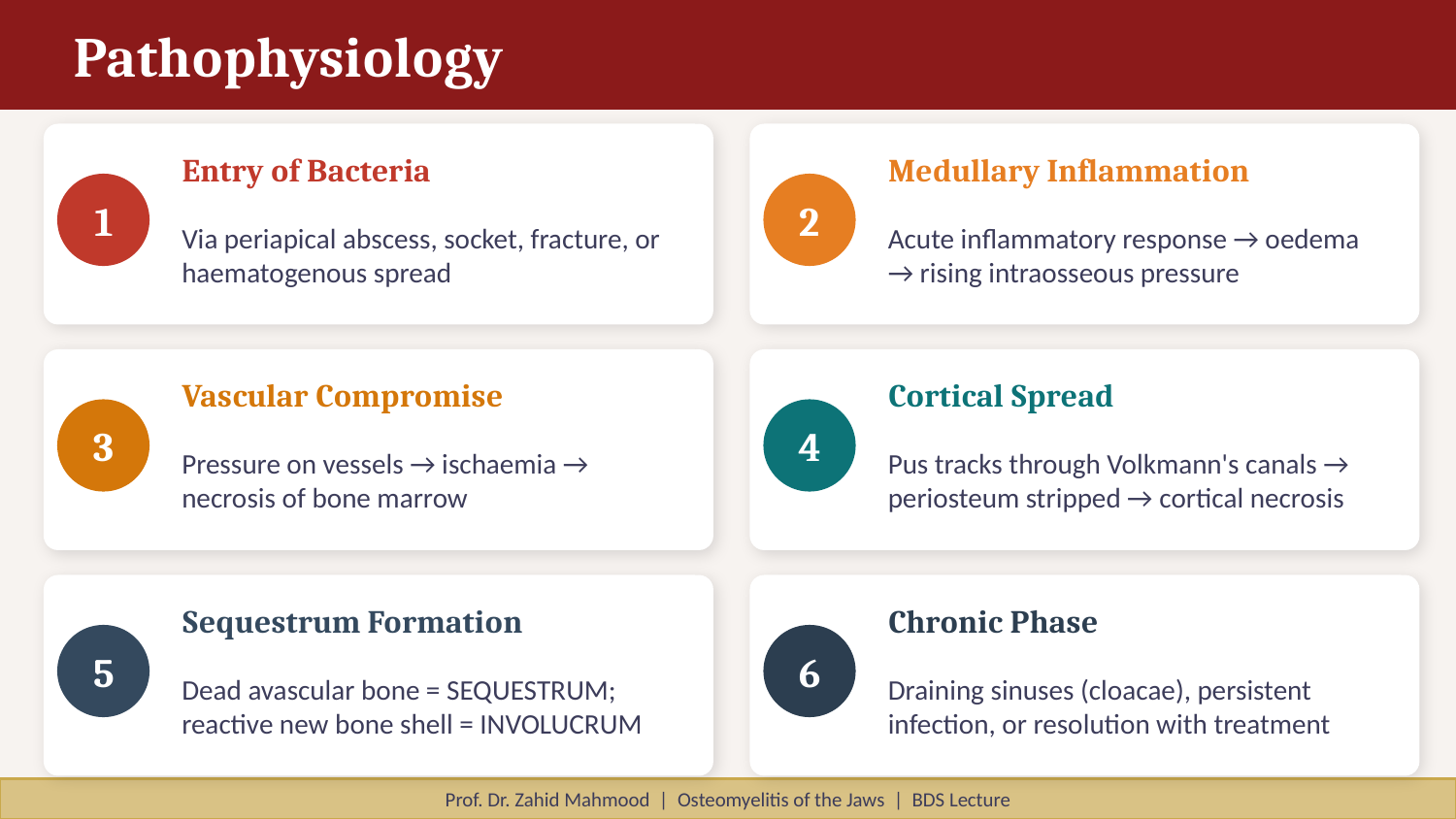

🧬  Pathophysiology

Entry of Bacteria
Medullary Inflammation

1

2
Via periapical abscess, socket, fracture, or haematogenous spread
Acute inflammatory response → oedema → rising intraosseous pressure

Vascular Compromise
Cortical Spread

3

4
Pressure on vessels → ischaemia → necrosis of bone marrow
Pus tracks through Volkmann's canals → periosteum stripped → cortical necrosis

Sequestrum Formation
Chronic Phase

5

6
Dead avascular bone = SEQUESTRUM; reactive new bone shell = INVOLUCRUM
Draining sinuses (cloacae), persistent infection, or resolution with treatment

Prof. Dr. Zahid Mahmood  |  Osteomyelitis of the Jaws  |  BDS Lecture